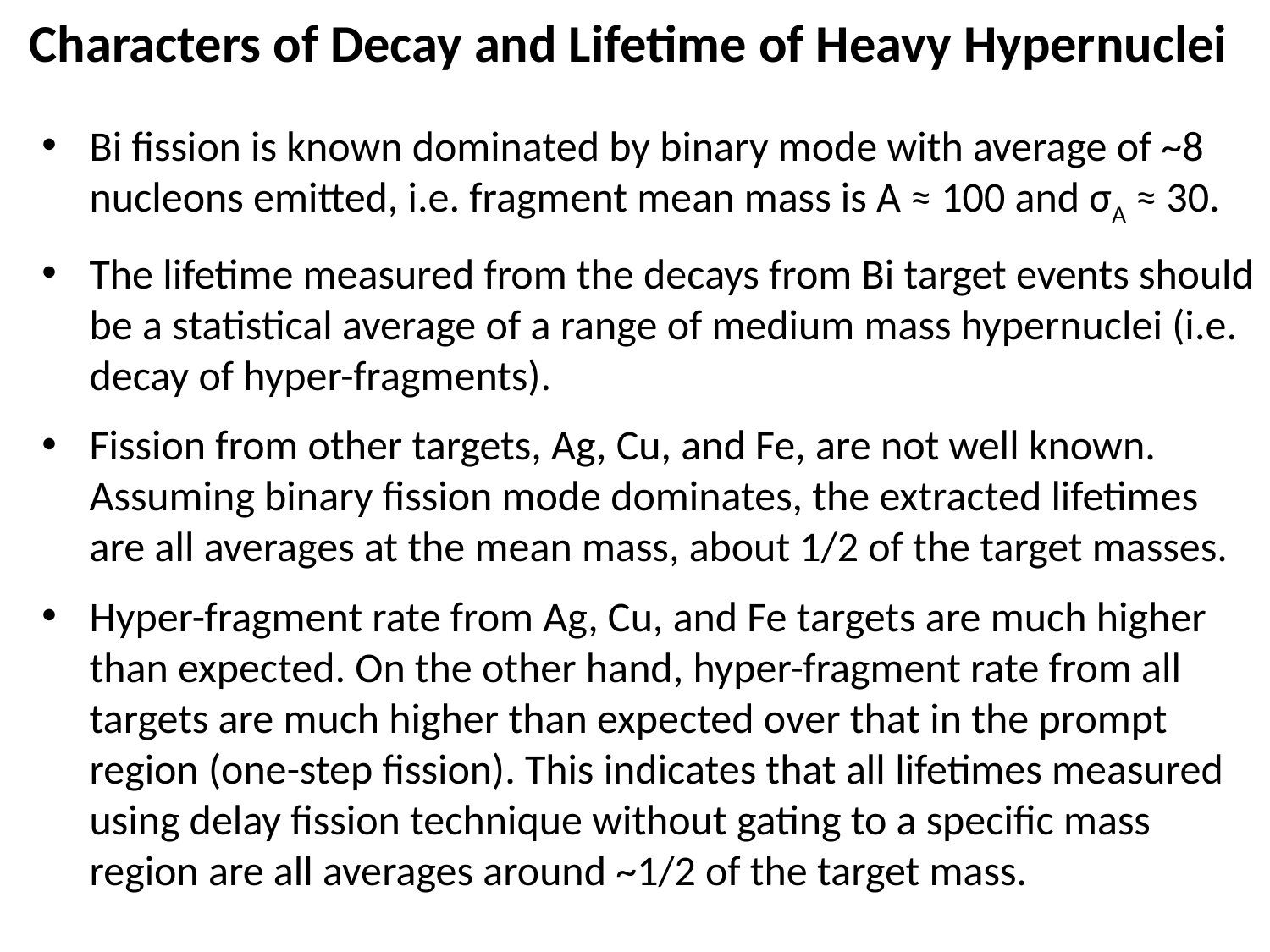

Characters of Decay and Lifetime of Heavy Hypernuclei
Bi fission is known dominated by binary mode with average of ~8 nucleons emitted, i.e. fragment mean mass is A ≈ 100 and σA ≈ 30.
The lifetime measured from the decays from Bi target events should be a statistical average of a range of medium mass hypernuclei (i.e. decay of hyper-fragments).
Fission from other targets, Ag, Cu, and Fe, are not well known. Assuming binary fission mode dominates, the extracted lifetimes are all averages at the mean mass, about 1/2 of the target masses.
Hyper-fragment rate from Ag, Cu, and Fe targets are much higher than expected. On the other hand, hyper-fragment rate from all targets are much higher than expected over that in the prompt region (one-step fission). This indicates that all lifetimes measured using delay fission technique without gating to a specific mass region are all averages around ~1/2 of the target mass.